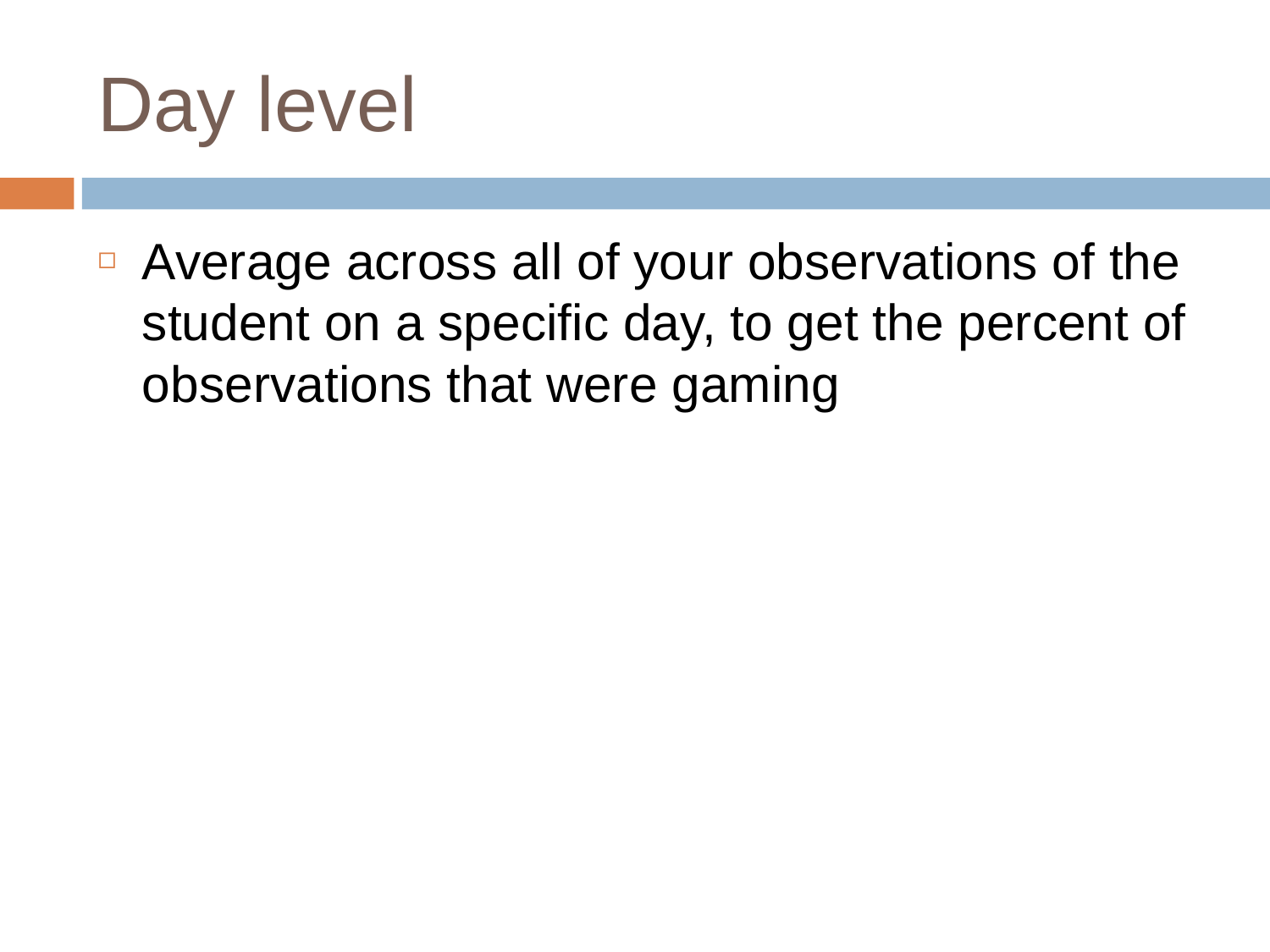

# Day level
Average across all of your observations of the student on a specific day, to get the percent of observations that were gaming